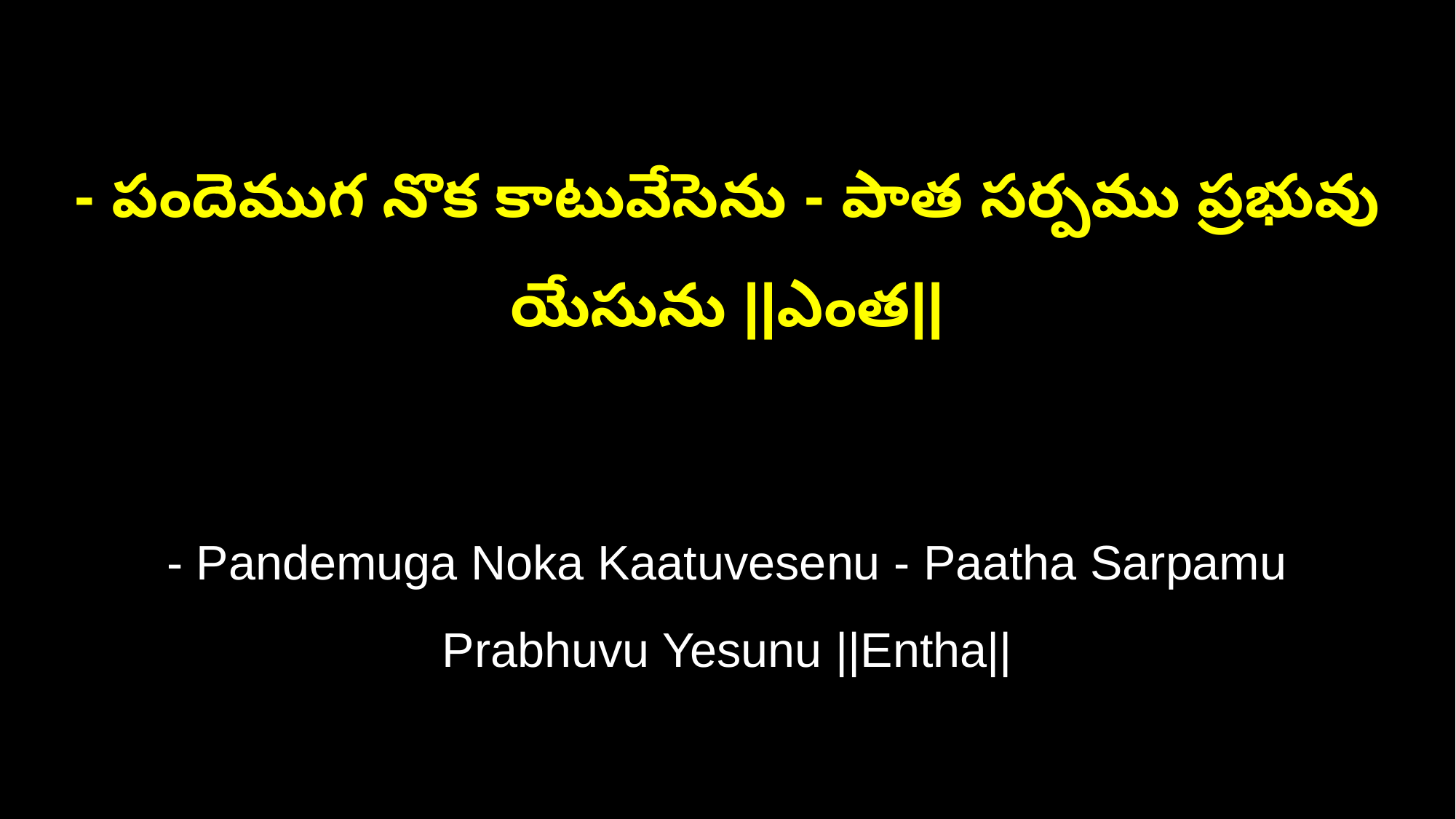

- పందెముగ నొక కాటువేసెను - పాత సర్పము ప్రభువు యేసును ||ఎంత||
- Pandemuga Noka Kaatuvesenu - Paatha Sarpamu Prabhuvu Yesunu ||Entha||